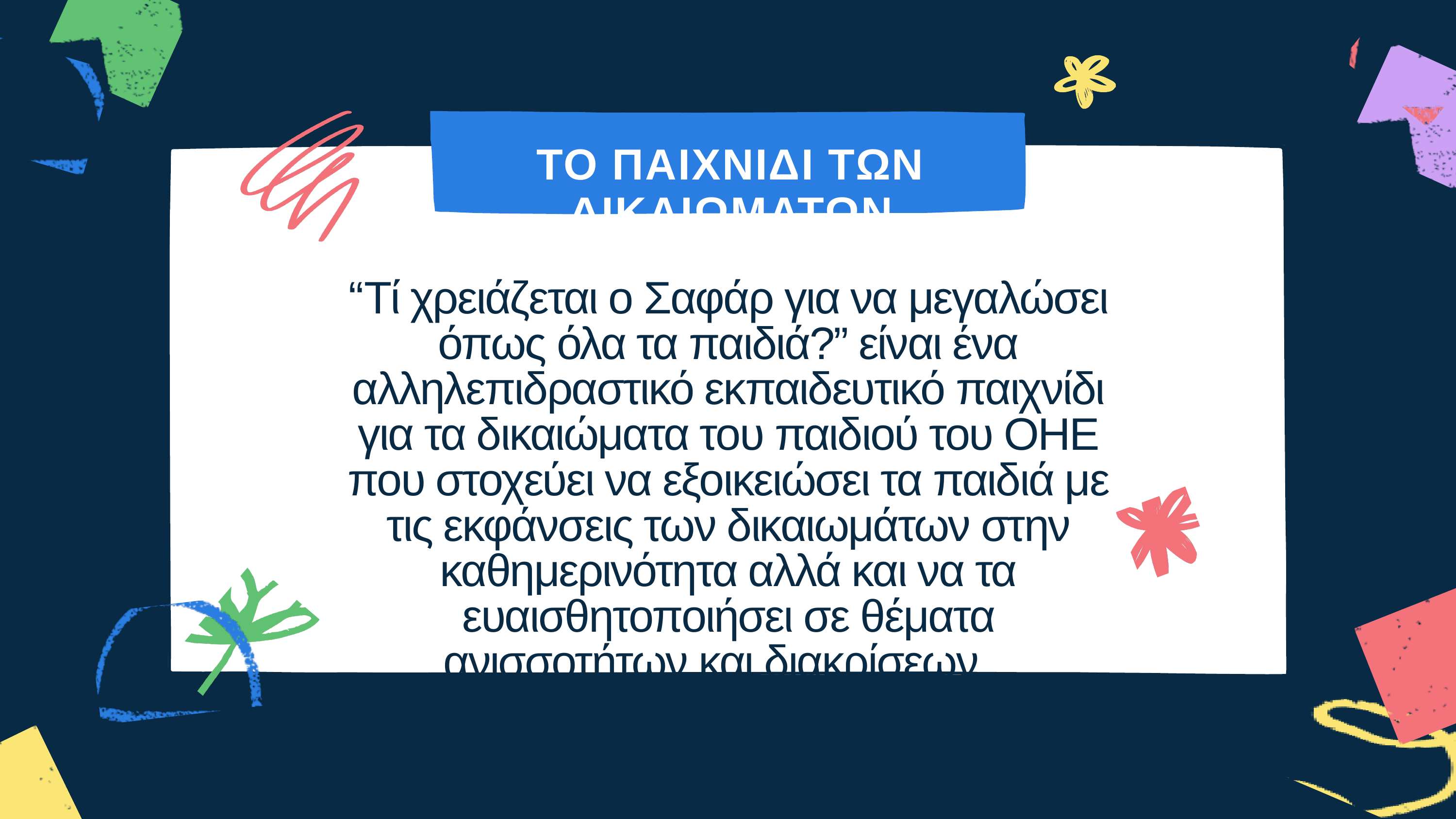

ΤΟ ΠΑΙΧΝΙΔΙ ΤΩΝ ΔΙΚΑΙΩΜΑΤΩΝ

“Τί χρειάζεται ο Σαφάρ για να μεγαλώσει όπως όλα τα παιδιά?” είναι ένα αλληλεπιδραστικό εκπαιδευτικό παιχνίδι για τα δικαιώματα του παιδιού του ΟΗΕ που στοχεύει να εξοικειώσει τα παιδιά με τις εκφάνσεις των δικαιωμάτων στην καθημερινότητα αλλά και να τα ευαισθητοποιήσει σε θέματα ανισσοτήτων και διακρίσεων.